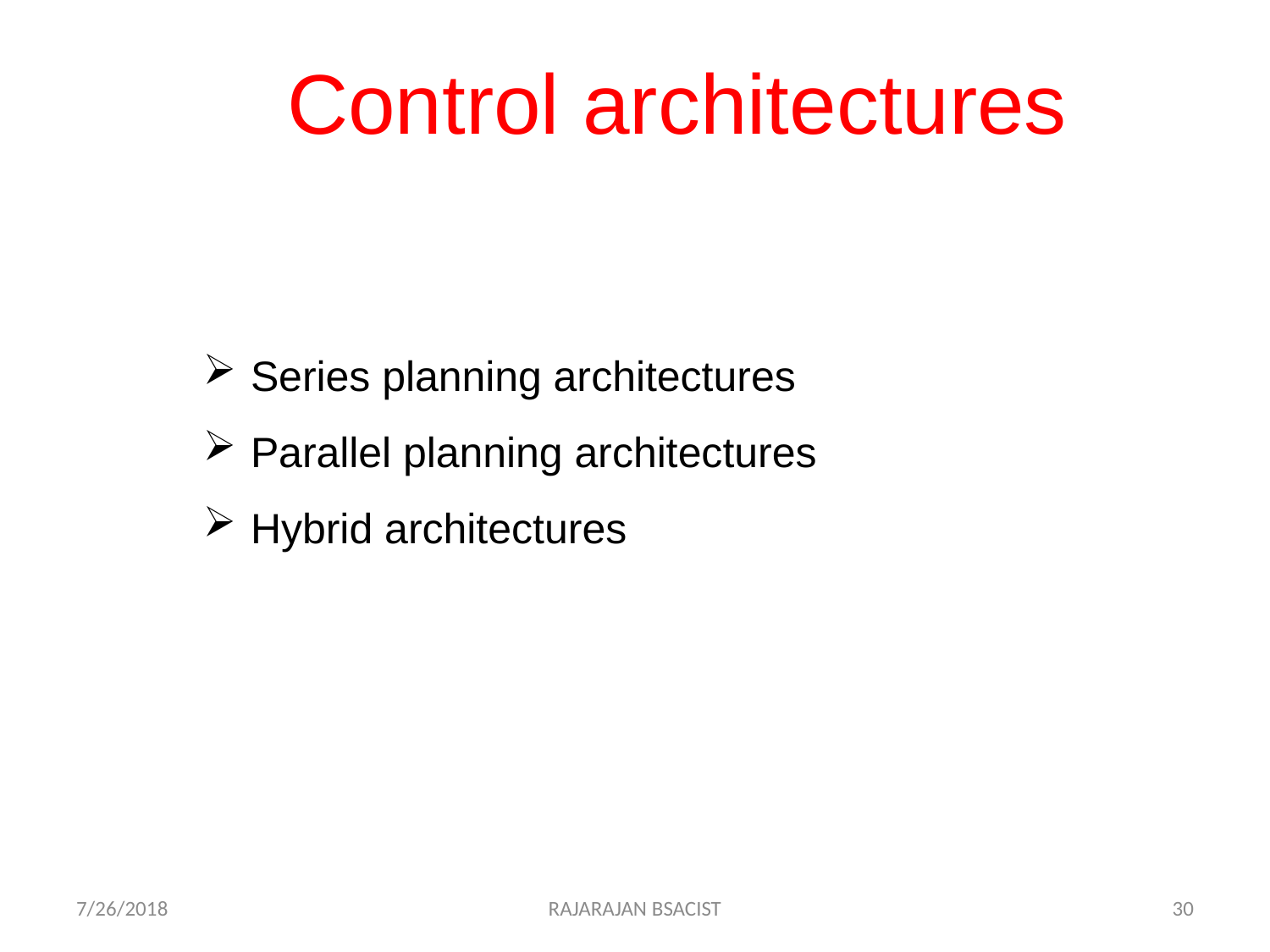

# Control architectures
Series planning architectures
Parallel planning architectures
Hybrid architectures

7/26/2018
RAJARAJAN BSACIST
30